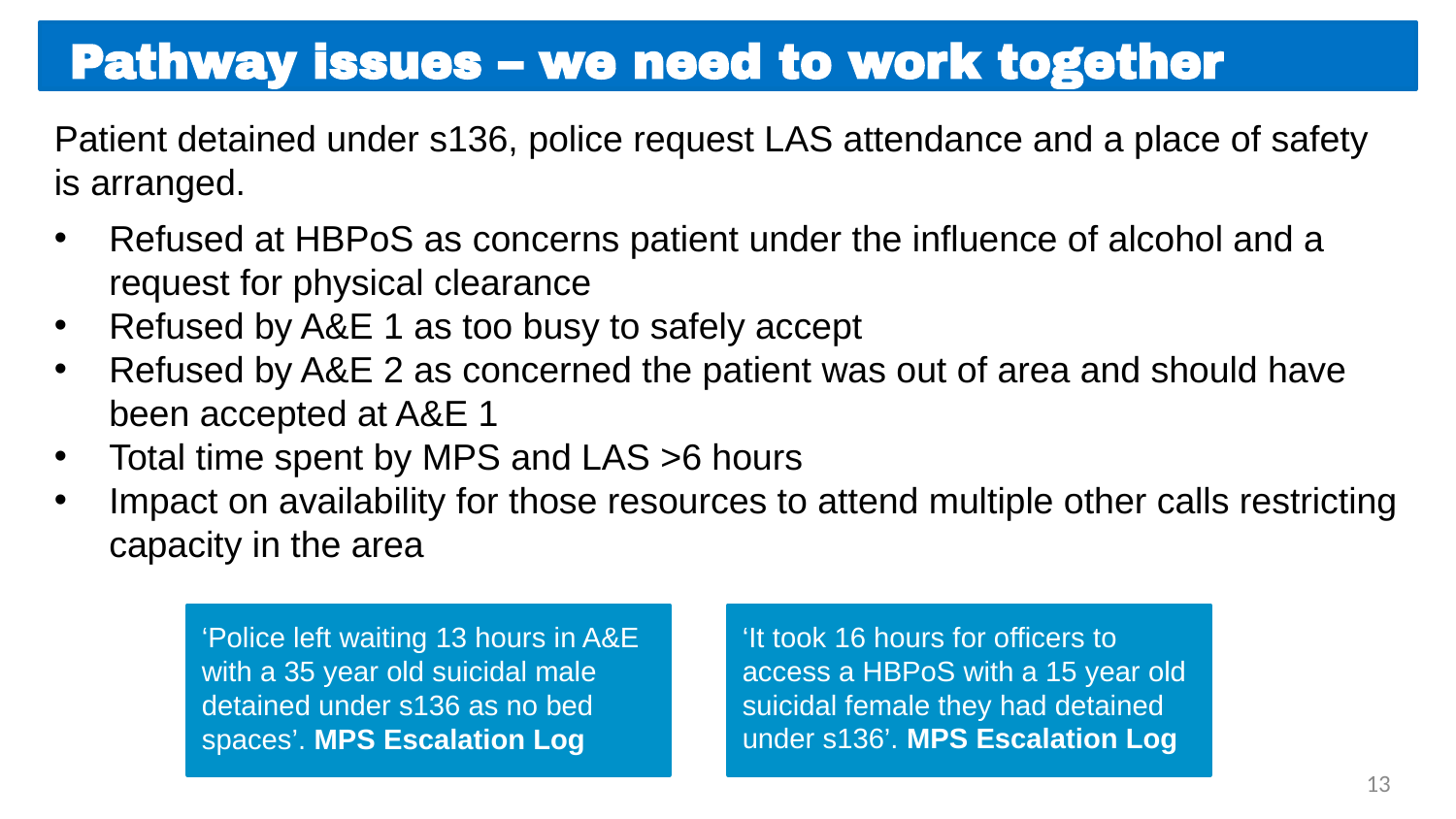

Pathway issues – we need to work together improve
Patient detained under s136, police request LAS attendance and a place of safety is arranged.
Refused at HBPoS as concerns patient under the influence of alcohol and a request for physical clearance
Refused by A&E 1 as too busy to safely accept
Refused by A&E 2 as concerned the patient was out of area and should have been accepted at A&E 1
Total time spent by MPS and LAS >6 hours
Impact on availability for those resources to attend multiple other calls restricting capacity in the area

‘It took 16 hours for officers to access a HBPoS with a 15 year old suicidal female they had detained under s136’. MPS Escalation Log
‘Police left waiting 13 hours in A&E with a 35 year old suicidal male detained under s136 as no bed spaces’. MPS Escalation Log
13